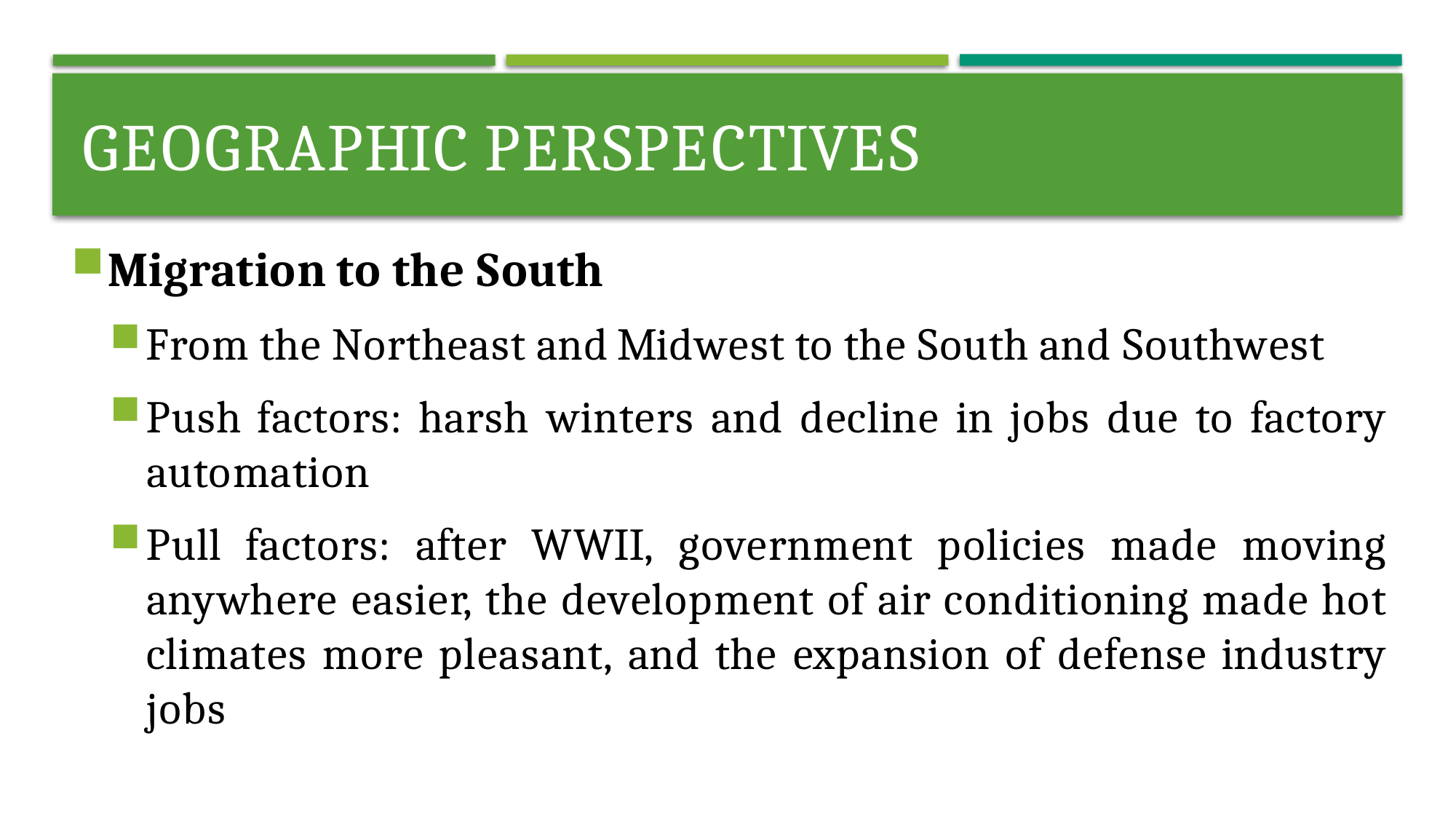

# Geographic perspectives
Migration to the South
From the Northeast and Midwest to the South and Southwest
Push factors: harsh winters and decline in jobs due to factory automation
Pull factors: after WWII, government policies made moving anywhere easier, the development of air conditioning made hot climates more pleasant, and the expansion of defense industry jobs